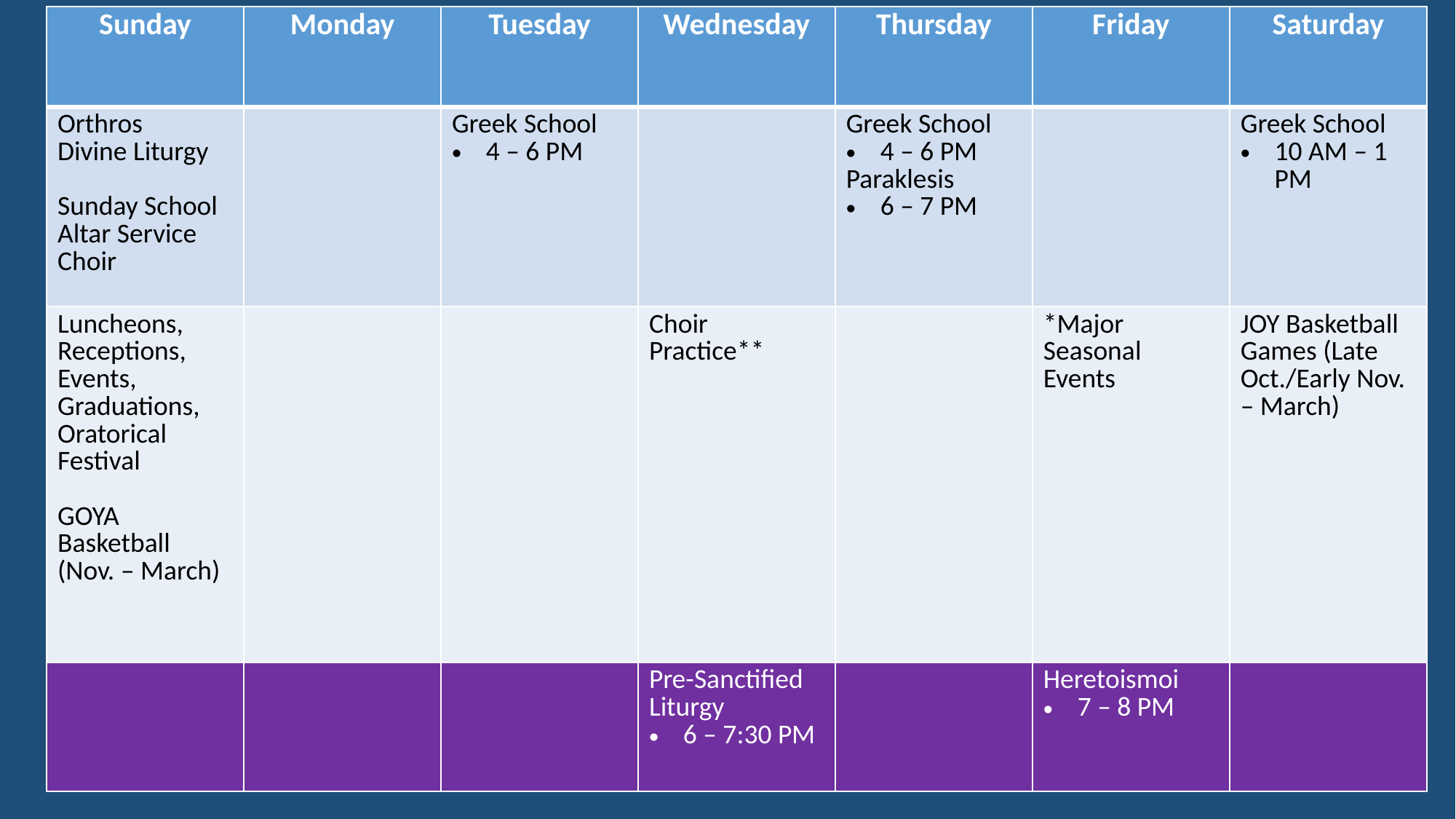

| Sunday | Monday | Tuesday | Wednesday | Thursday | Friday | Saturday |
| --- | --- | --- | --- | --- | --- | --- |
| Orthros Divine Liturgy Sunday School Altar Service Choir |  | Greek School 4 – 6 PM |  | Greek School 4 – 6 PM Paraklesis 6 – 7 PM |  | Greek School 10 AM – 1 PM |
| Luncheons, Receptions, Events, Graduations, Oratorical Festival GOYA Basketball (Nov. – March) |  |  | Choir Practice\*\* |  | \*Major Seasonal Events | JOY Basketball Games (Late Oct./Early Nov. – March) |
|  |  |  | Pre-Sanctified Liturgy 6 – 7:30 PM |  | Heretoismoi 7 – 8 PM |  |